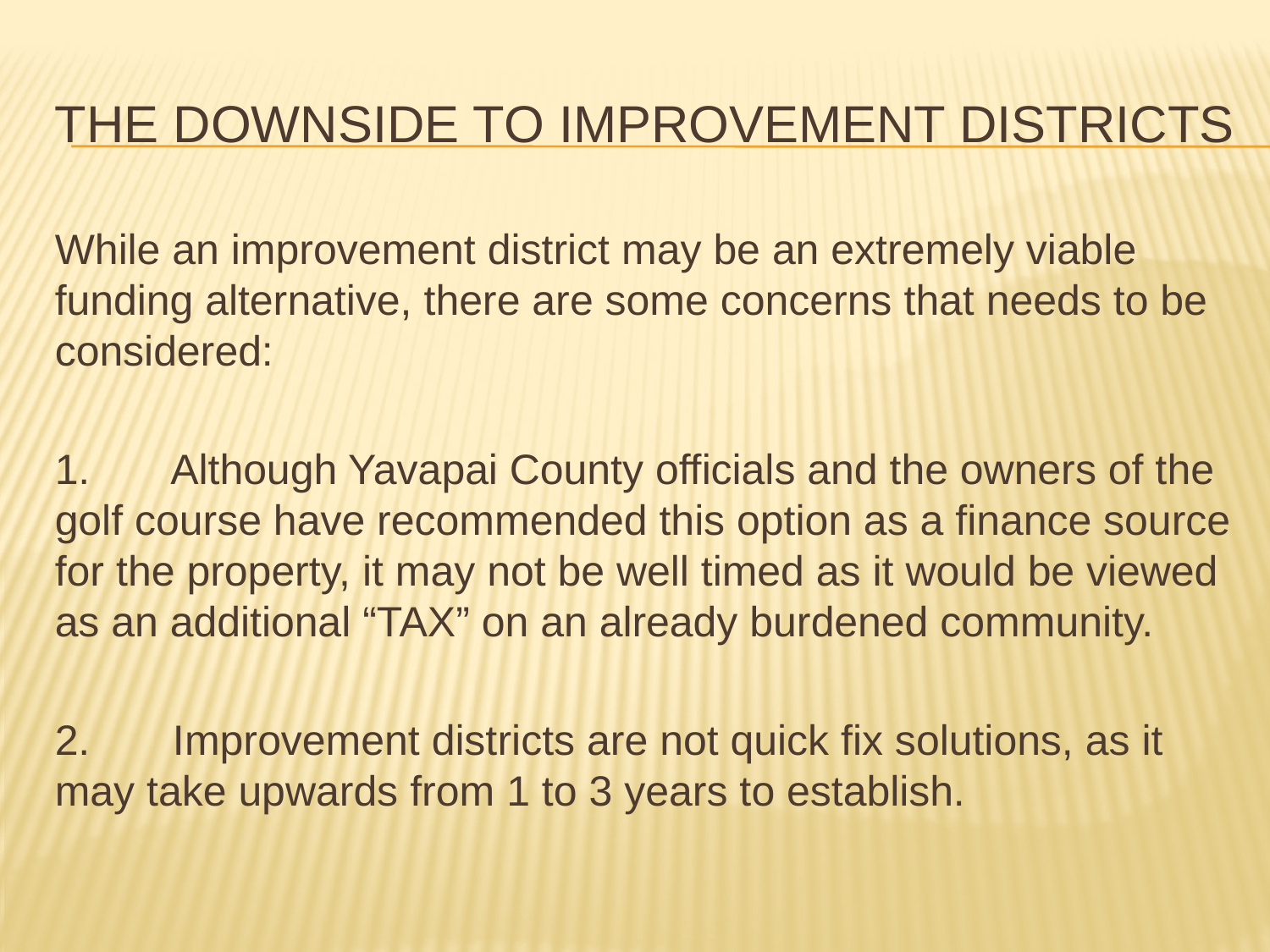

# The Downside to Improvement Districts
While an improvement district may be an extremely viable funding alternative, there are some concerns that needs to be considered:

1.       Although Yavapai County officials and the owners of the golf course have recommended this option as a finance source for the property, it may not be well timed as it would be viewed as an additional “TAX” on an already burdened community.

2.       Improvement districts are not quick fix solutions, as it may take upwards from 1 to 3 years to establish.